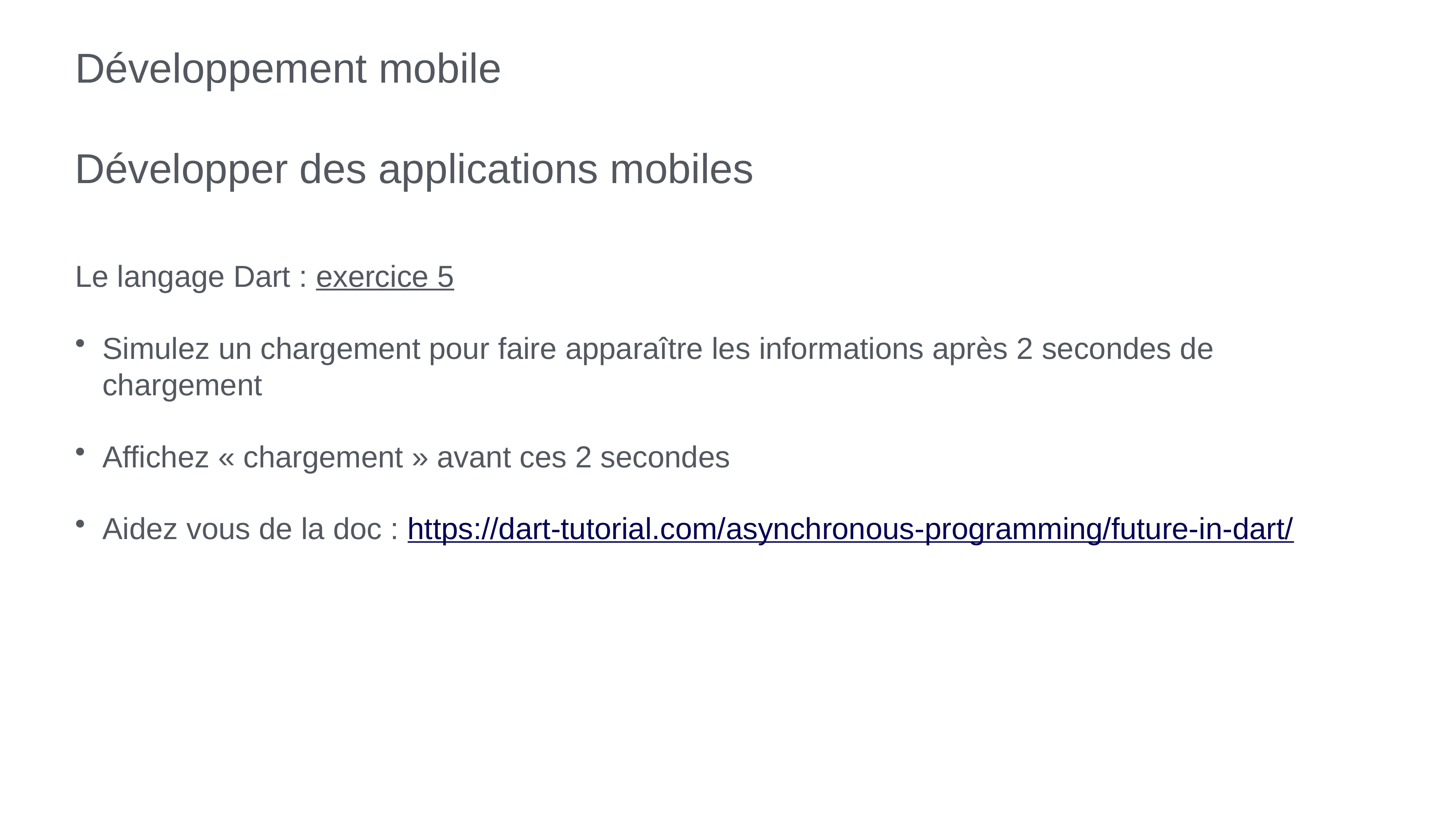

# Développement mobile
Développer des applications mobiles
Le langage Dart : exercice 5
Simulez un chargement pour faire apparaître les informations après 2 secondes de chargement
Affichez « chargement » avant ces 2 secondes
Aidez vous de la doc : https://dart-tutorial.com/asynchronous-programming/future-in-dart/